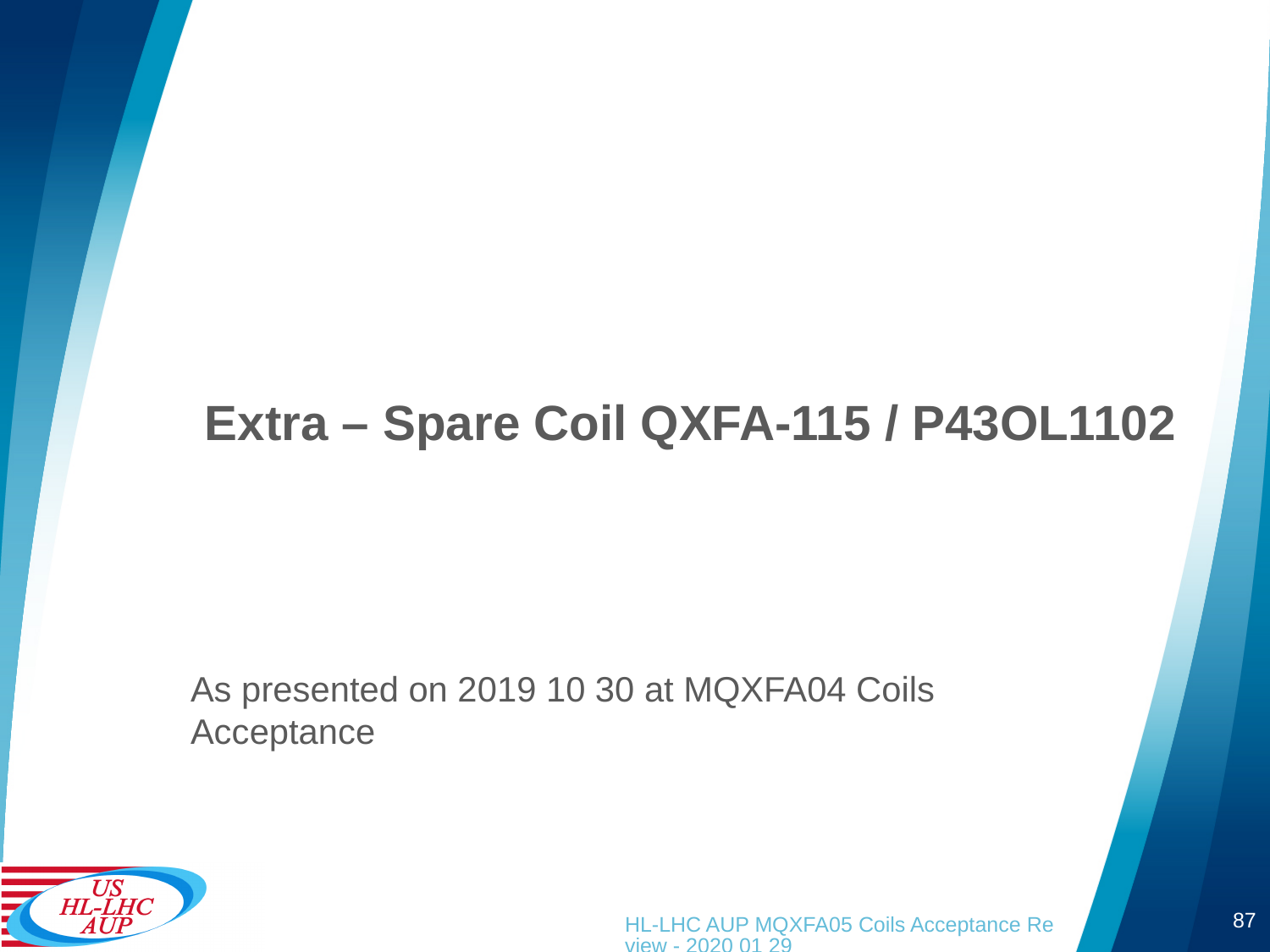

# Extra – Spare Coil QXFA-115 / P43OL1102
As presented on 2019 10 30 at MQXFA04 Coils Acceptance

87
HL-LHC AUP MQXFA05 Coils Acceptance Review - 2020 01 29